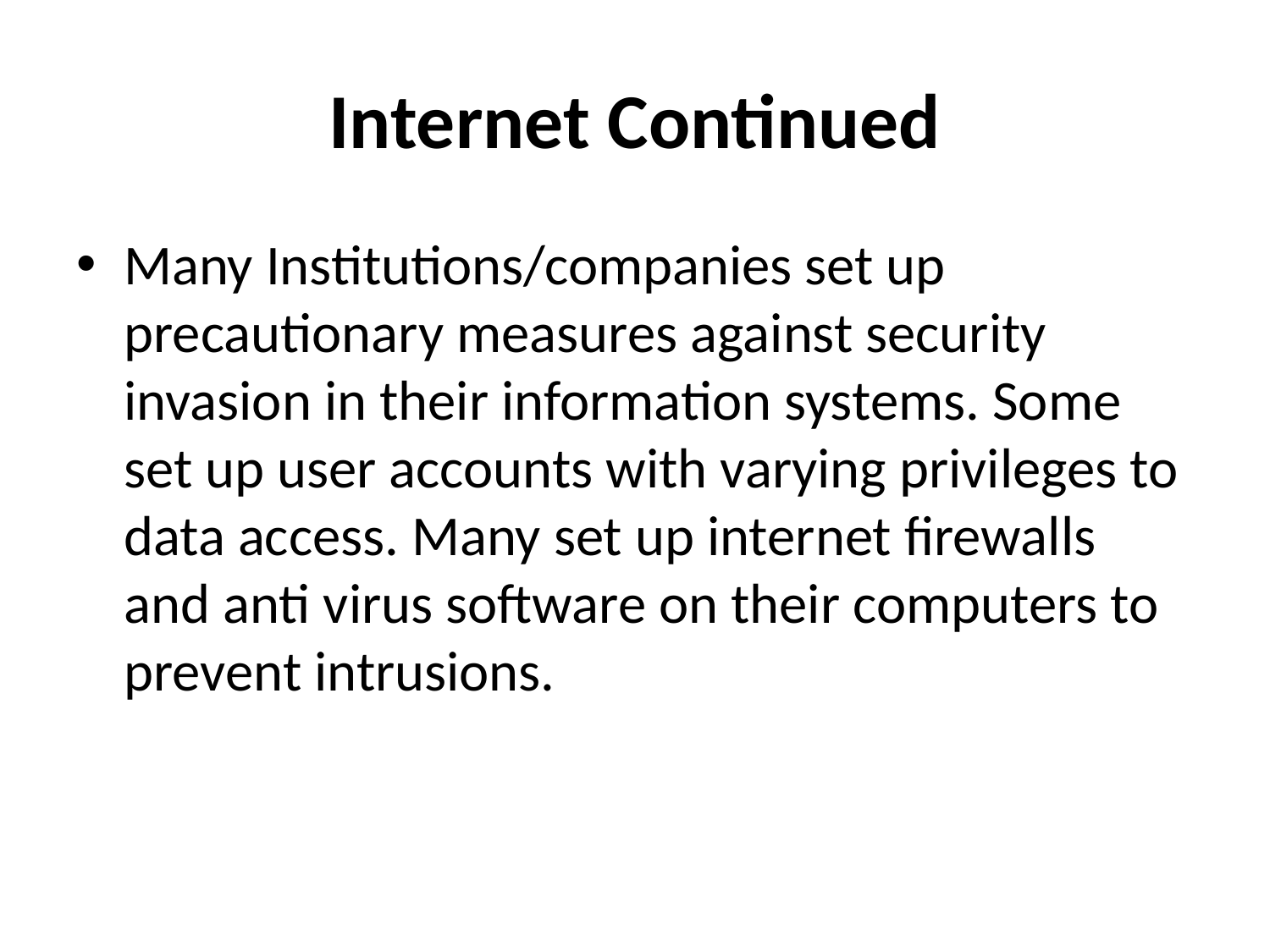

# Internet Continued
Many Institutions/companies set up precautionary measures against security invasion in their information systems. Some set up user accounts with varying privileges to data access. Many set up internet firewalls and anti virus software on their computers to prevent intrusions.